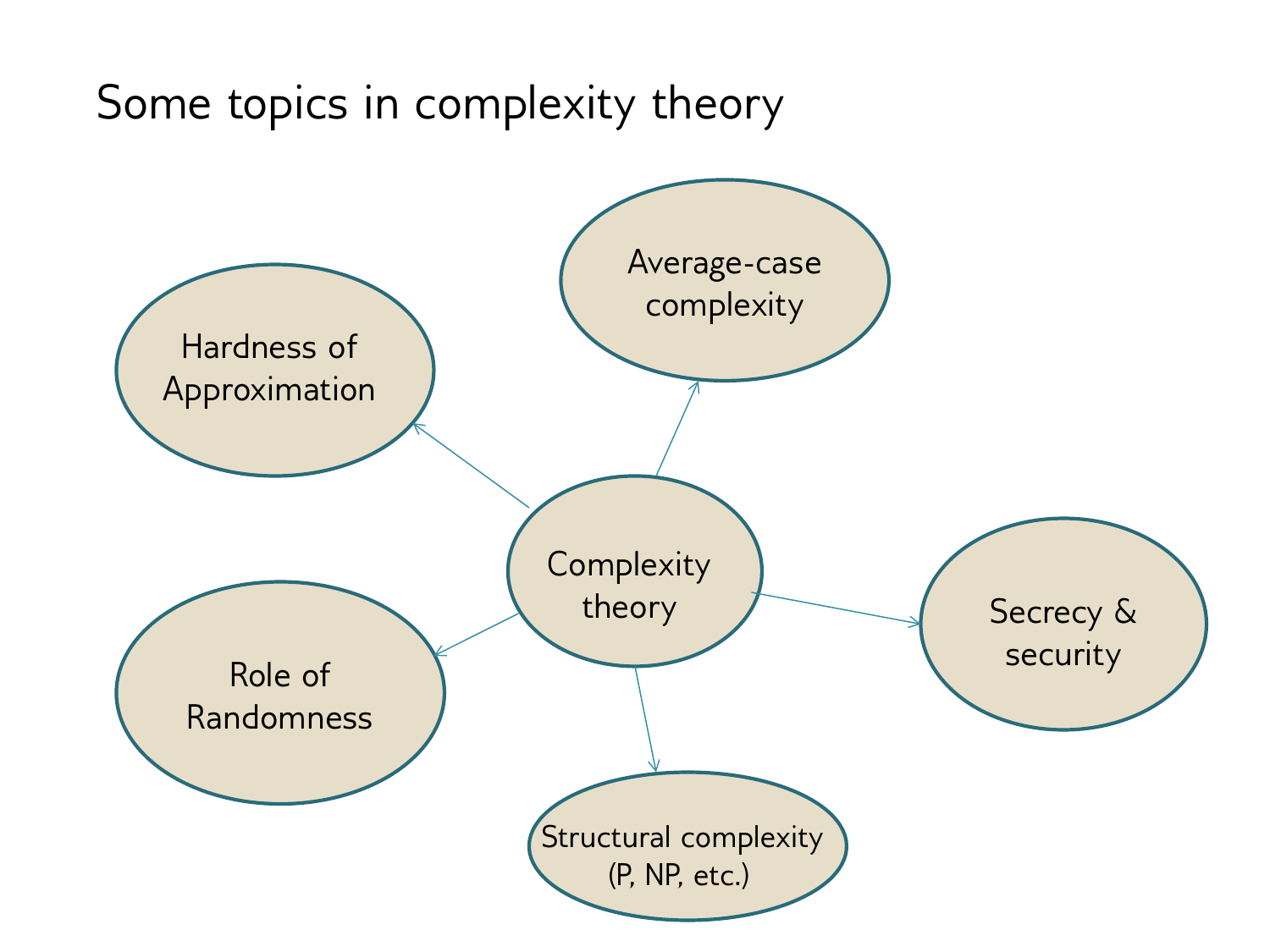

Some topics in complexity theory
#

Average-case complexity

Hardness of Approximation

Complexity theory

Secrecy & security
Role of Randomness

Structural complexity
       (P, NP, etc.)